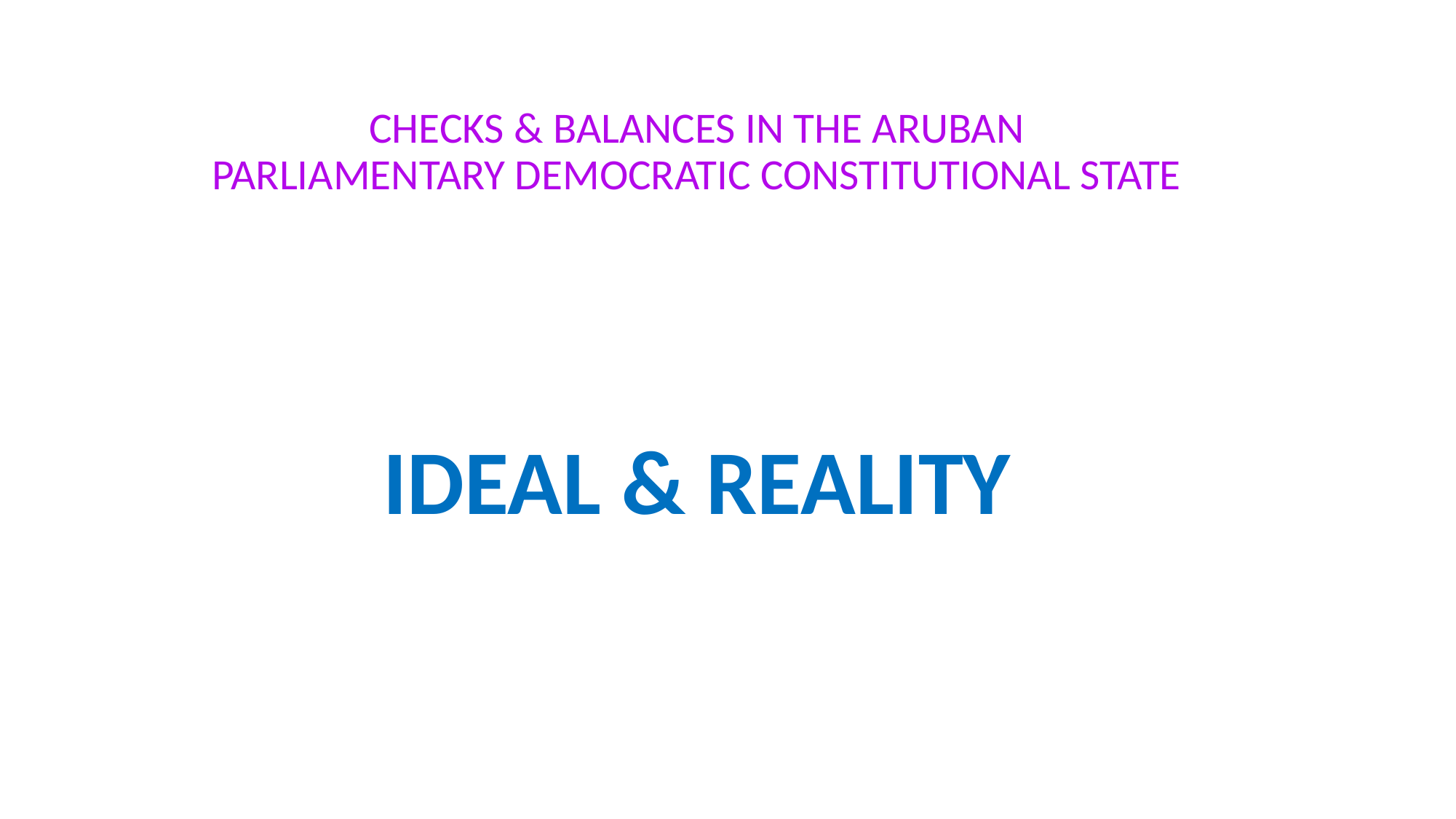

# CHECKS & BALANCES IN THE ARUBAN PARLIAMENTARY DEMOCRATIC CONSTITUTIONAL STATE
IDEAL & REALITY